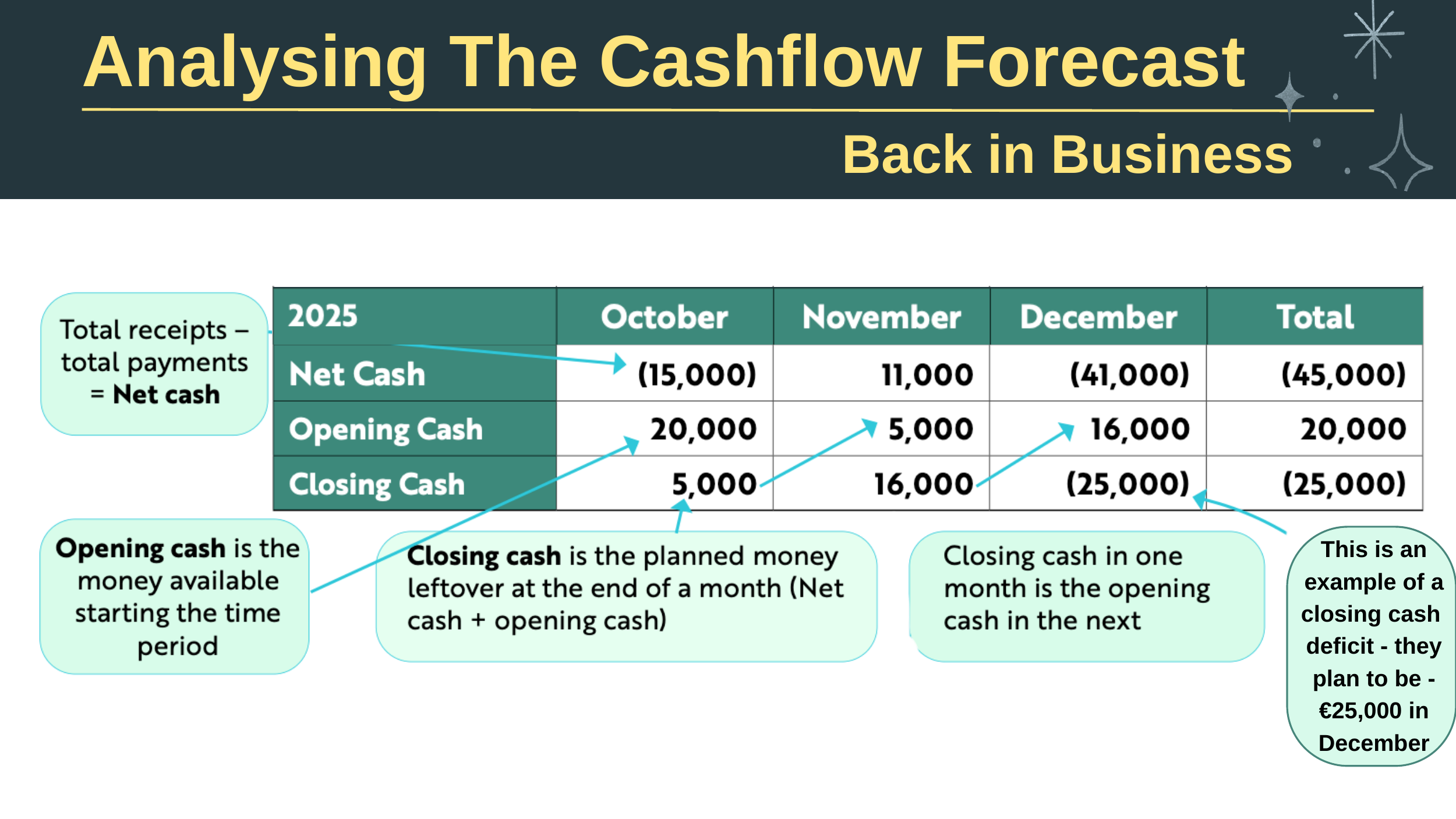

Analysing The Cashflow Forecast
Back in Business

This is an example of a closing cash
deficit - they plan to be -€25,000 in December